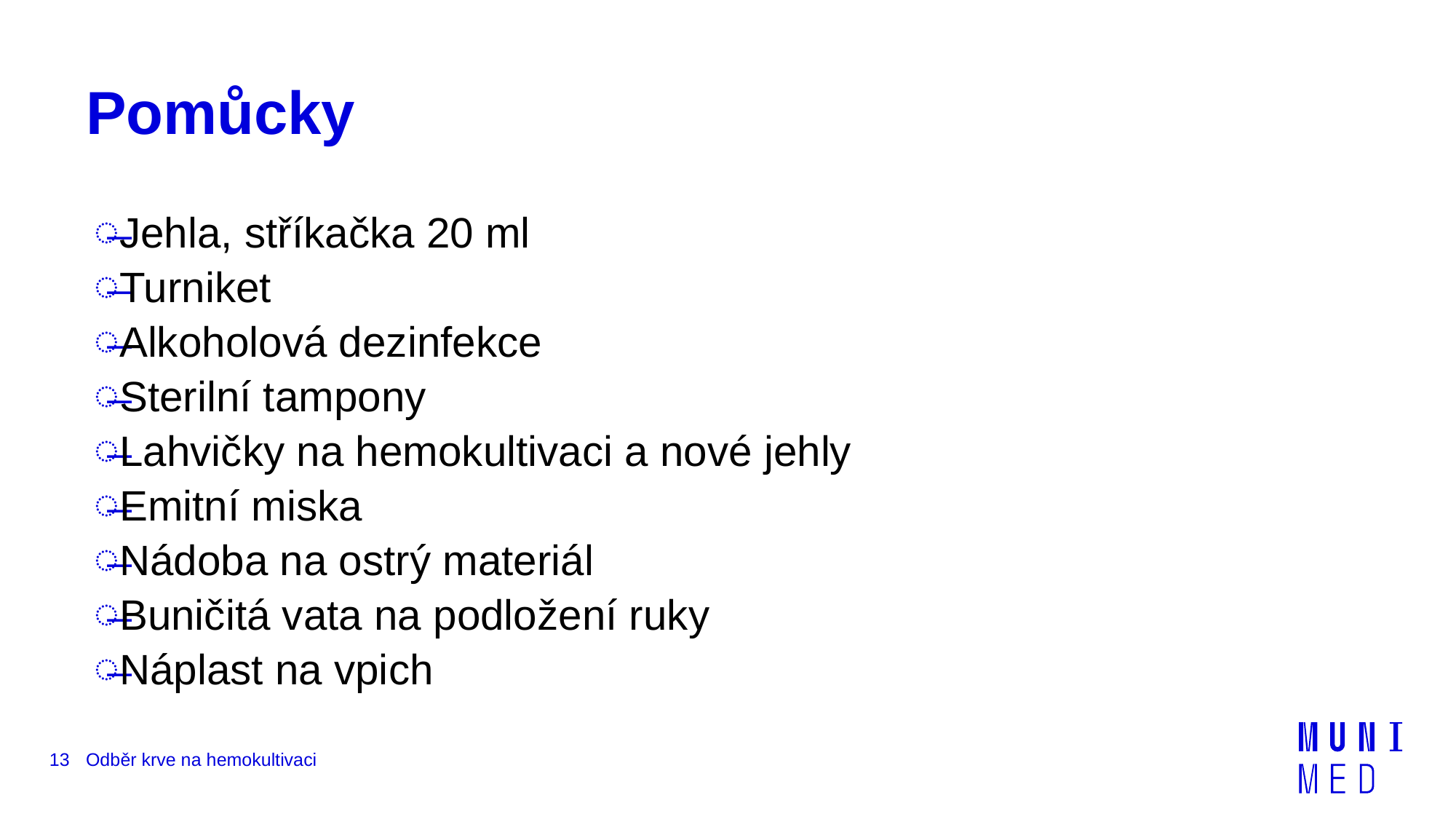

# Pomůcky
Jehla, stříkačka 20 ml
Turniket
Alkoholová dezinfekce
Sterilní tampony
Lahvičky na hemokultivaci a nové jehly
Emitní miska
Nádoba na ostrý materiál
Buničitá vata na podložení ruky
Náplast na vpich

13
Odběr krve na hemokultivaci